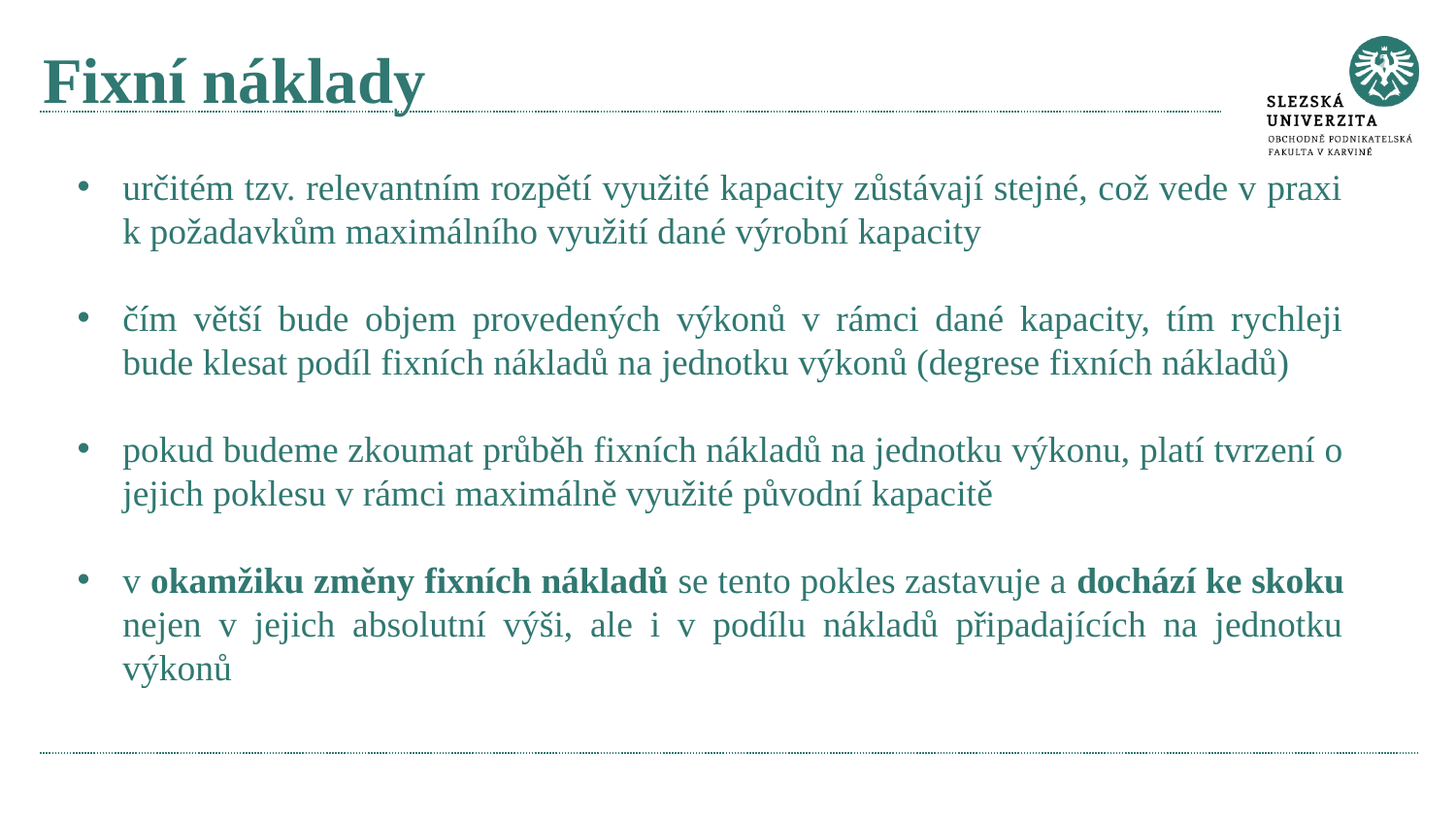

# Fixní náklady

určitém tzv. relevantním rozpětí využité kapacity zůstávají stejné, což vede v praxi k požadavkům maximálního využití dané výrobní kapacity

čím větší bude objem provedených výkonů v rámci dané kapacity, tím rychleji bude klesat podíl fixních nákladů na jednotku výkonů (degrese fixních nákladů)

pokud budeme zkoumat průběh fixních nákladů na jednotku výkonu, platí tvrzení o jejich poklesu v rámci maximálně využité původní kapacitě

v okamžiku změny fixních nákladů se tento pokles zastavuje a dochází ke skoku nejen v jejich absolutní výši, ale i v podílu nákladů připadajících na jednotku výkonů